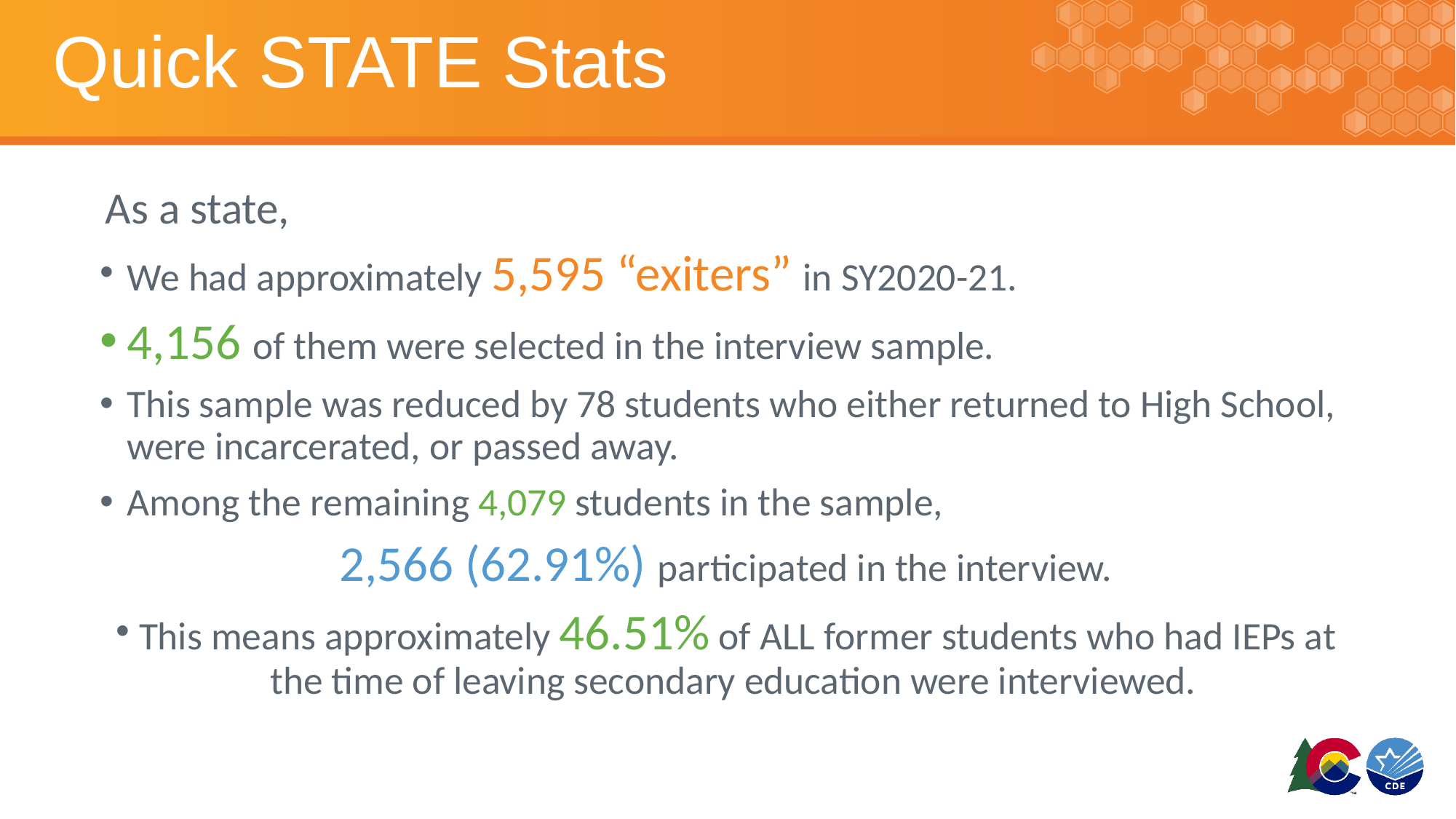

# Quick STATE Stats
As a state,
We had approximately 5,595 “exiters” in SY2020-21.
4,156 of them were selected in the interview sample.
This sample was reduced by 78 students who either returned to High School, were incarcerated, or passed away.
Among the remaining 4,079 students in the sample,
2,566 (62.91%) participated in the interview.
This means approximately 46.51% of ALL former students who had IEPs at the time of leaving secondary education were interviewed.